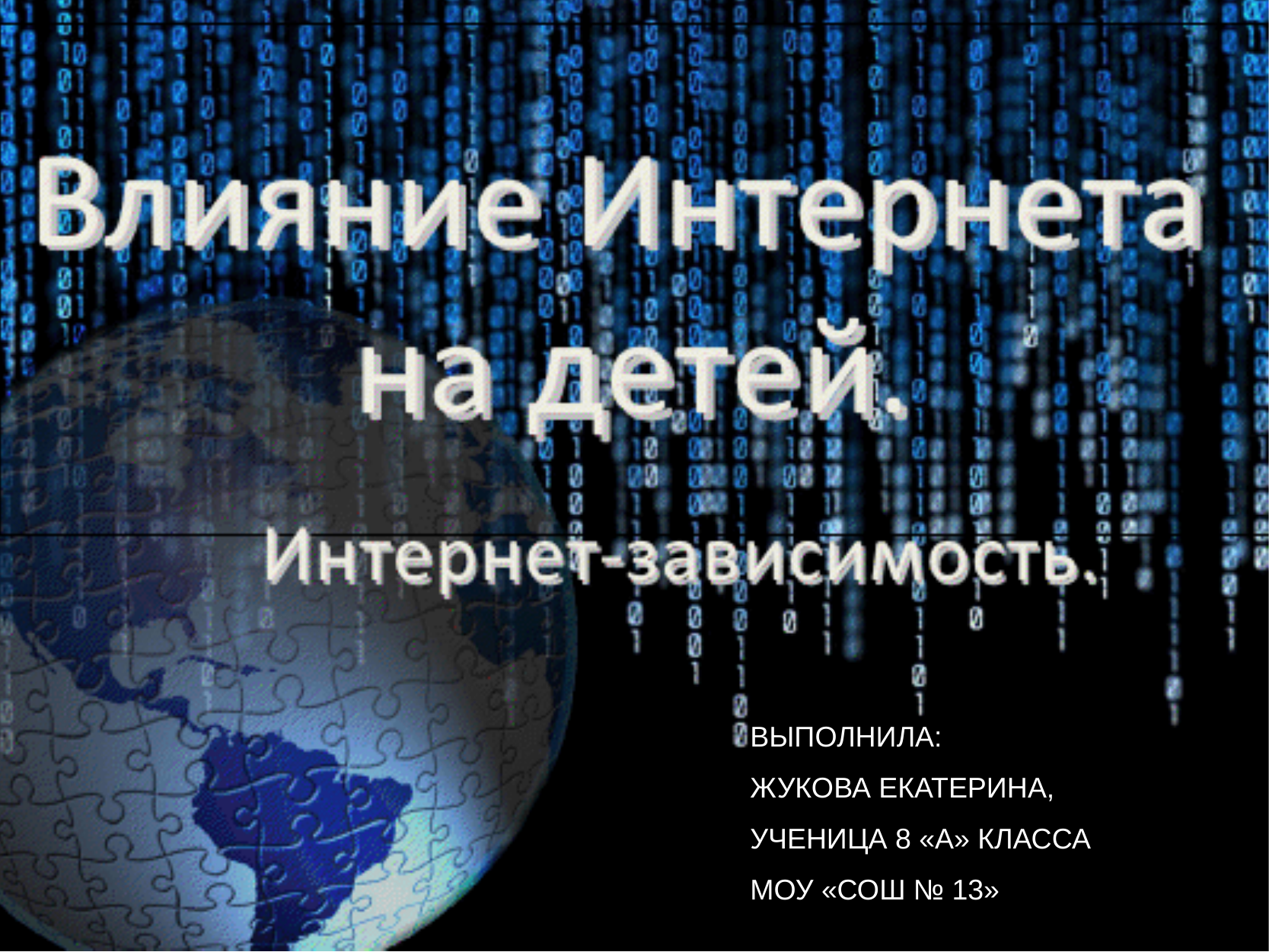

ВЫПОЛНИЛА:
ЖУКОВА ЕКАТЕРИНА,
УЧЕНИЦА 8 «А» КЛАССА
МОУ «СОШ № 13»